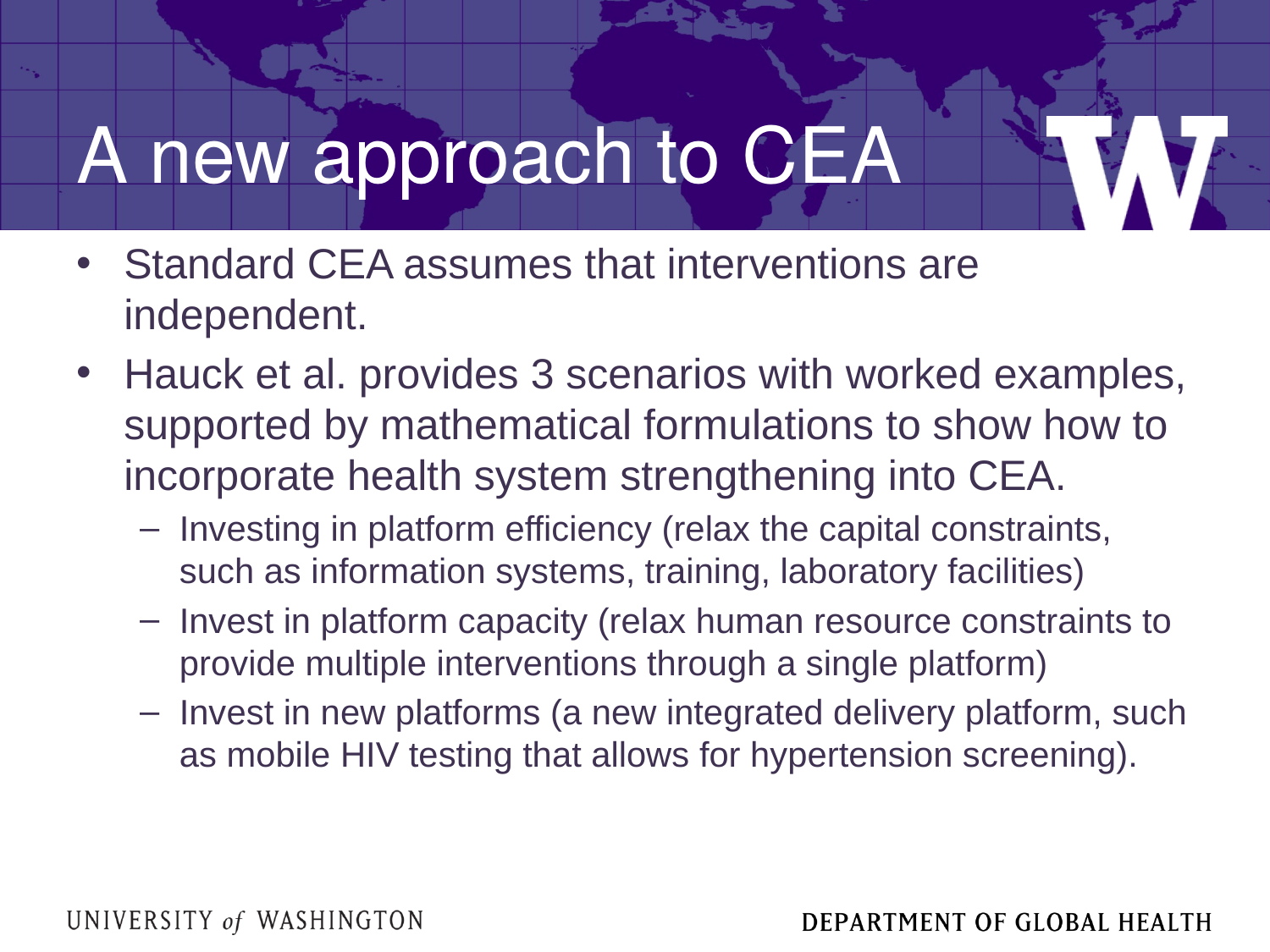

# A new approach to CEA
Standard CEA assumes that interventions are independent.
Hauck et al. provides 3 scenarios with worked examples, supported by mathematical formulations to show how to incorporate health system strengthening into CEA.
Investing in platform efficiency (relax the capital constraints, such as information systems, training, laboratory facilities)
Invest in platform capacity (relax human resource constraints to provide multiple interventions through a single platform)
Invest in new platforms (a new integrated delivery platform, such as mobile HIV testing that allows for hypertension screening).